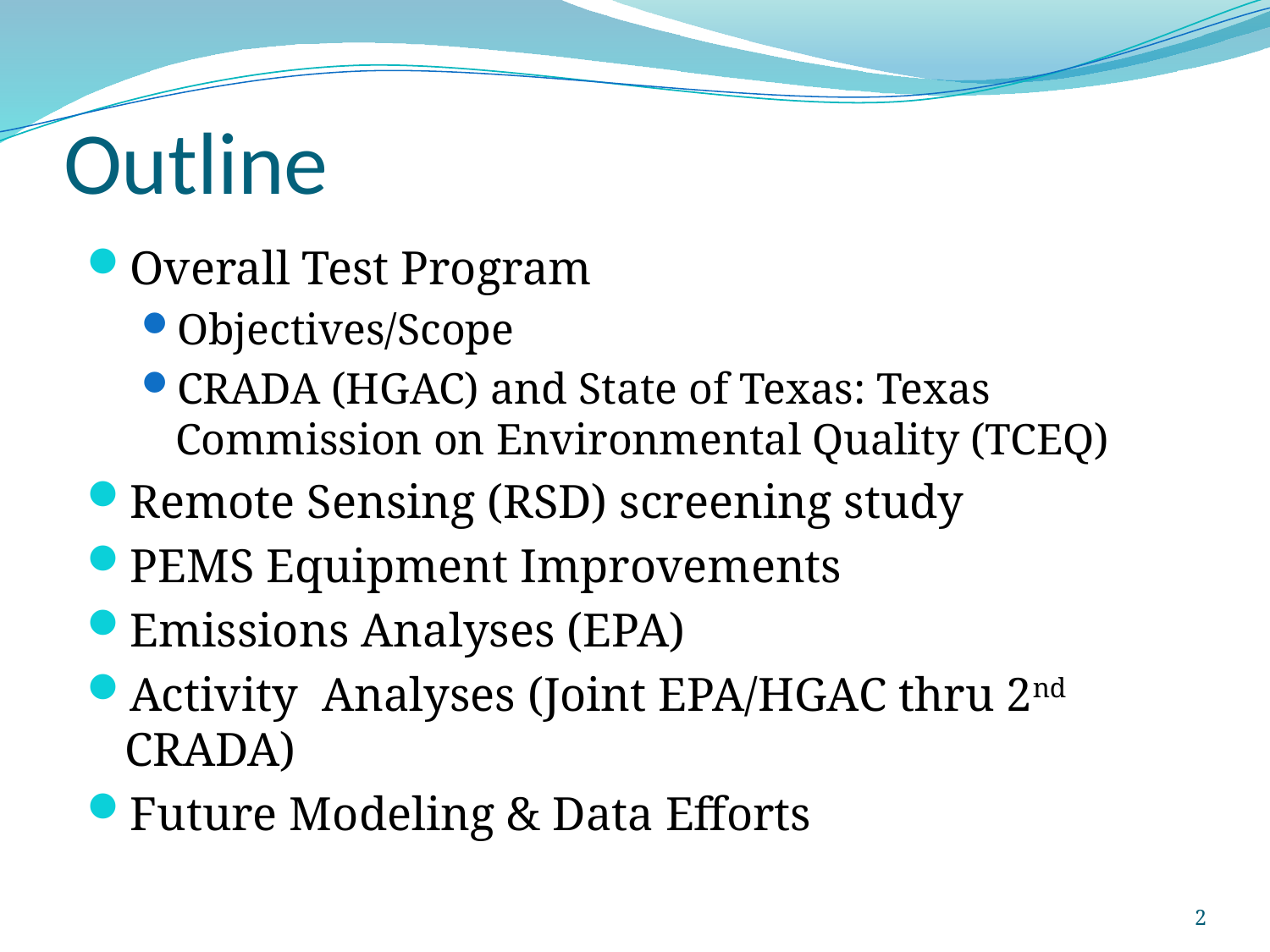

# Outline
Overall Test Program
Objectives/Scope
CRADA (HGAC) and State of Texas: Texas Commission on Environmental Quality (TCEQ)
Remote Sensing (RSD) screening study
PEMS Equipment Improvements
Emissions Analyses (EPA)
Activity  Analyses (Joint EPA/HGAC thru 2nd CRADA)
Future Modeling & Data Efforts

2